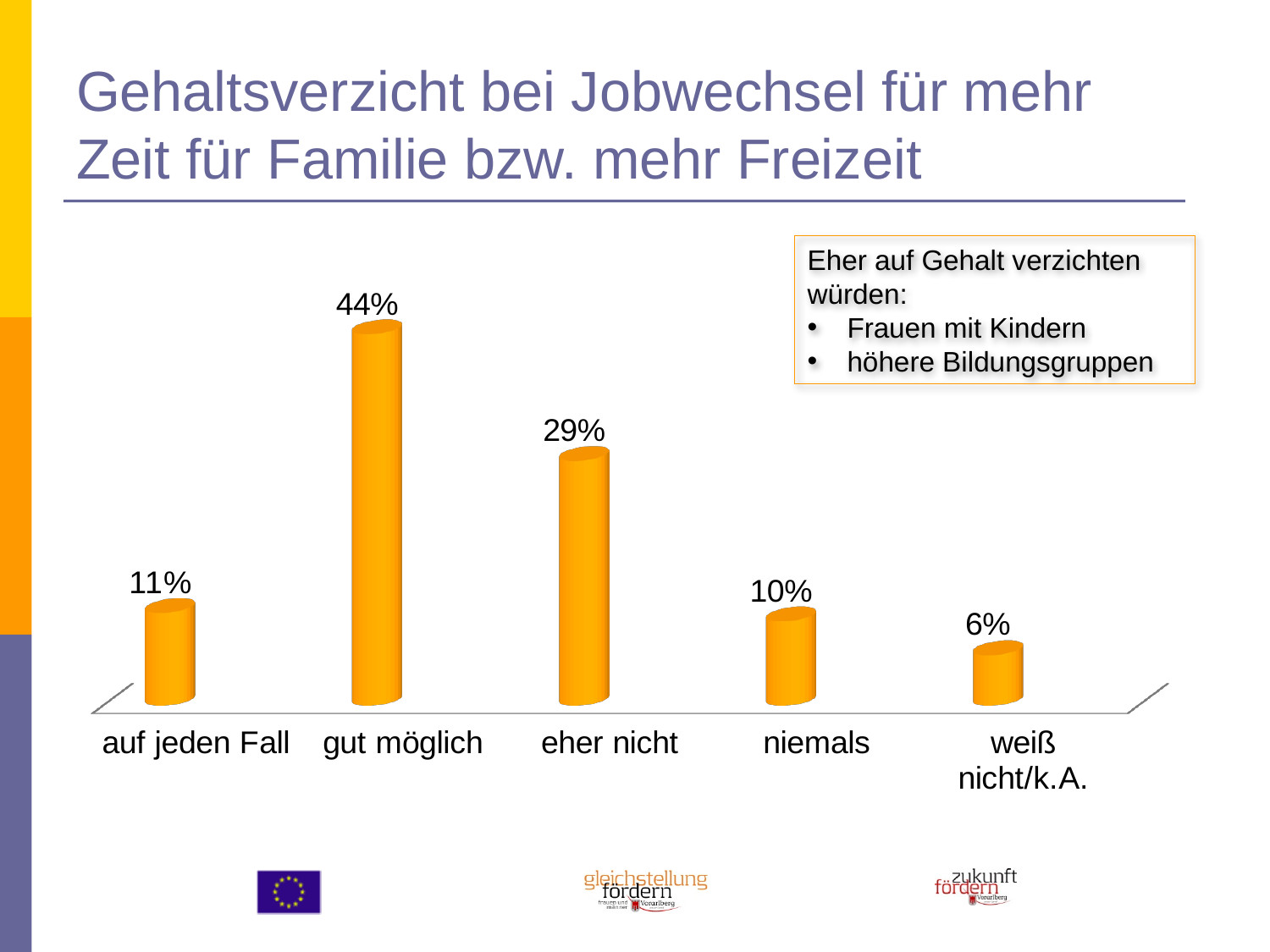

# Gehaltsverzicht bei Jobwechsel für mehr Zeit für Familie bzw. mehr Freizeit

Eher auf Gehalt verzichten würden:
Frauen mit Kindern
höhere Bildungsgruppen

[unsupported chart]